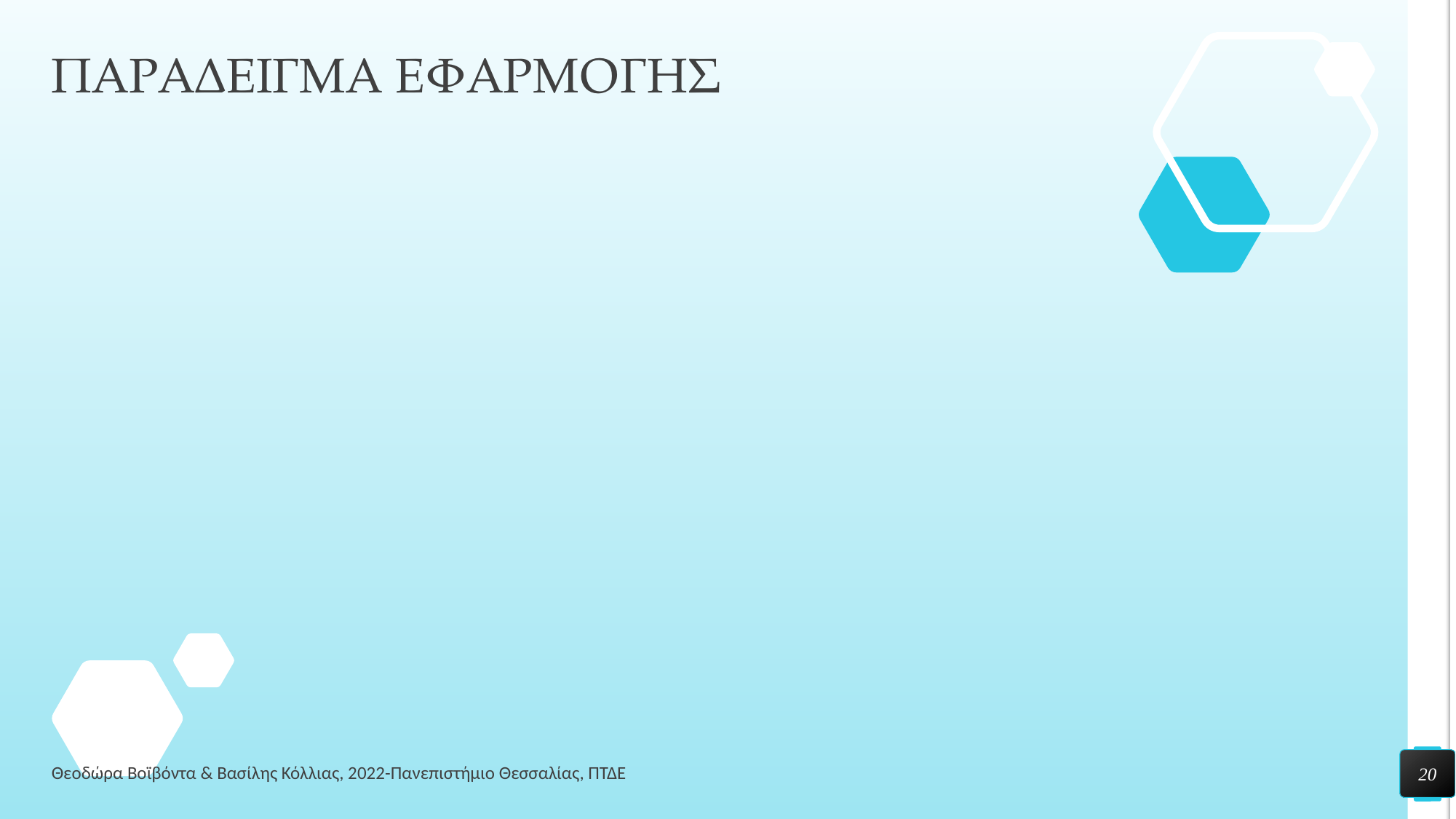

# ΠΑΡΑΔΕΙΓΜΑ ΕΦΑΡΜΟΓΗΣ

20
Θεοδώρα Βοϊβόντα & Βασίλης Κόλλιας, 2022-Πανεπιστήμιο Θεσσαλίας, ΠΤΔΕ